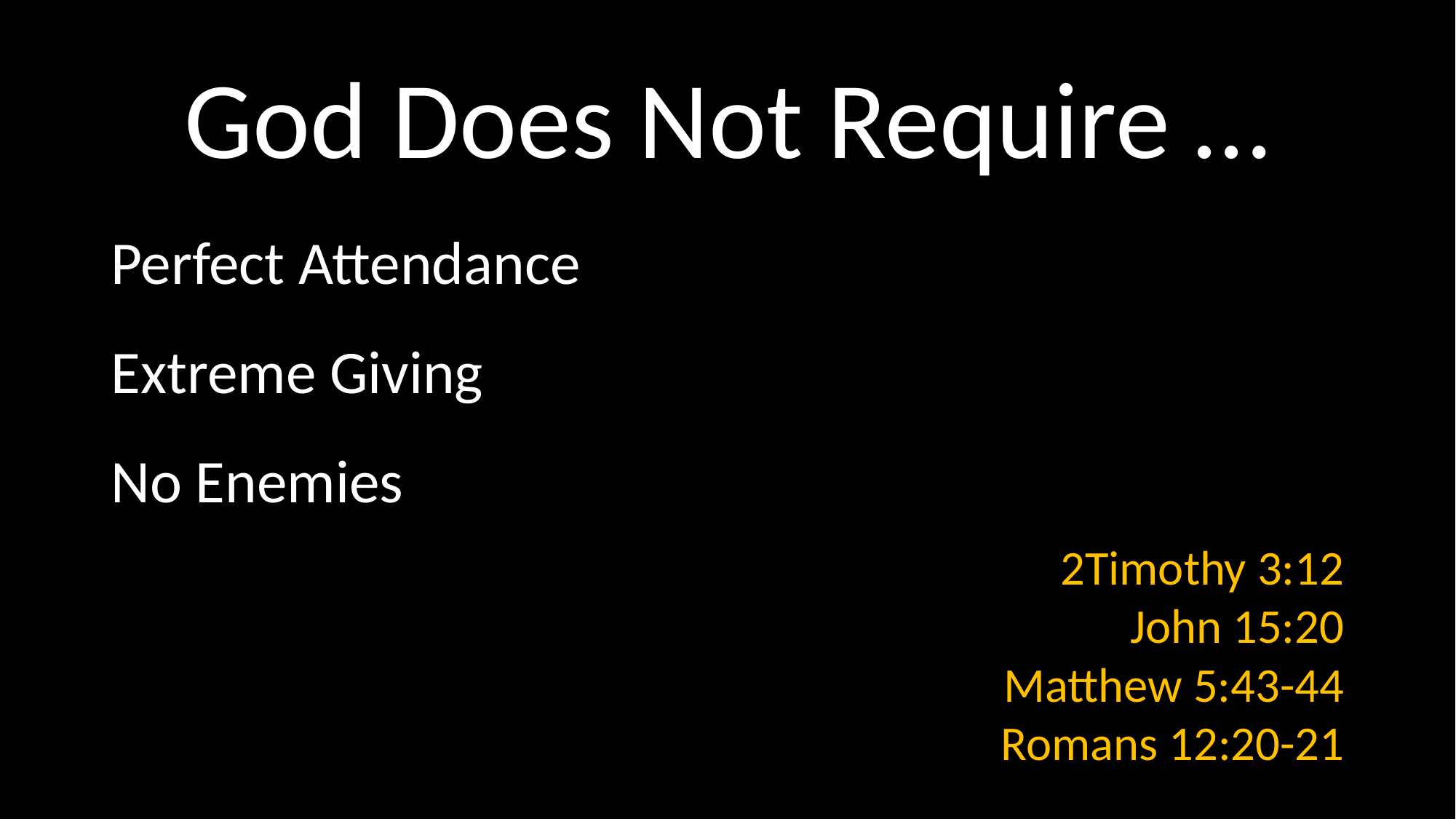

# God Does Not Require …
Perfect Attendance
Extreme Giving
No Enemies
2Timothy 3:12
John 15:20
Matthew 5:43-44
Romans 12:20-21